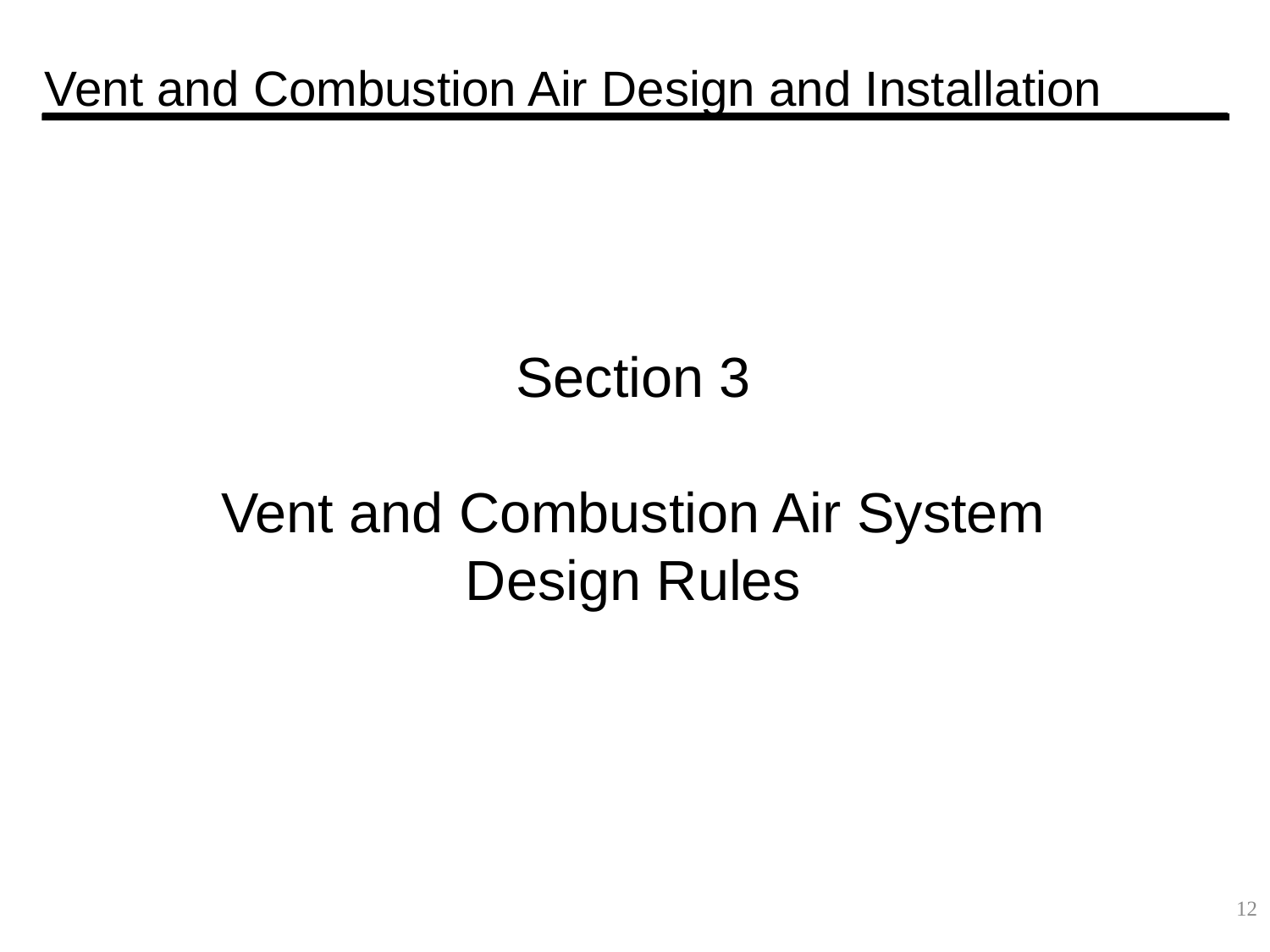

# Vent and Combustion Air Design and Installation
Section 3

Vent and Combustion Air System Design Rules
12